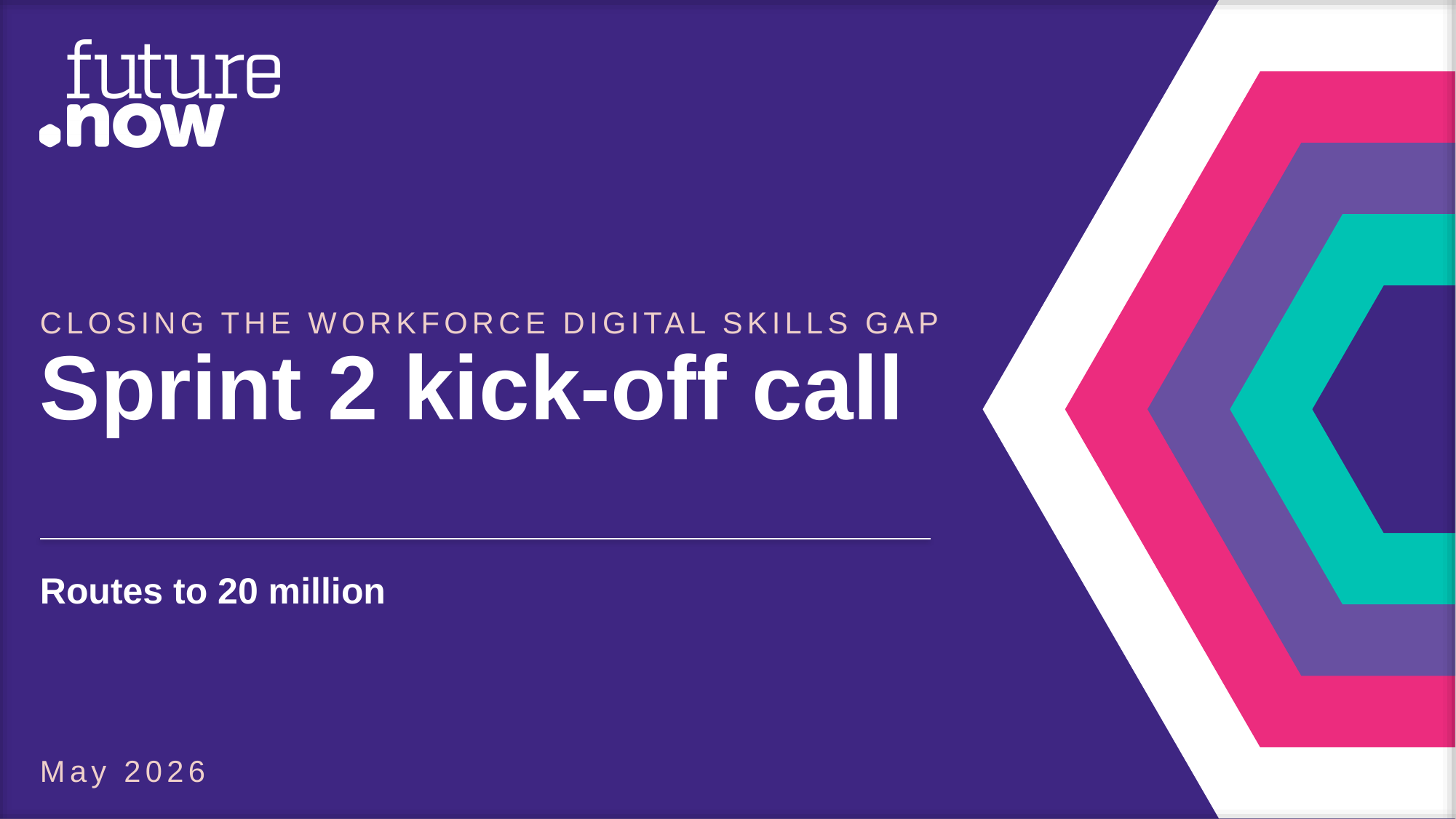

CLOSING THE WORKFORCE DIGITAL SKILLS GAP
Sprint 2 kick-off call

Routes to 20 million
May 2026